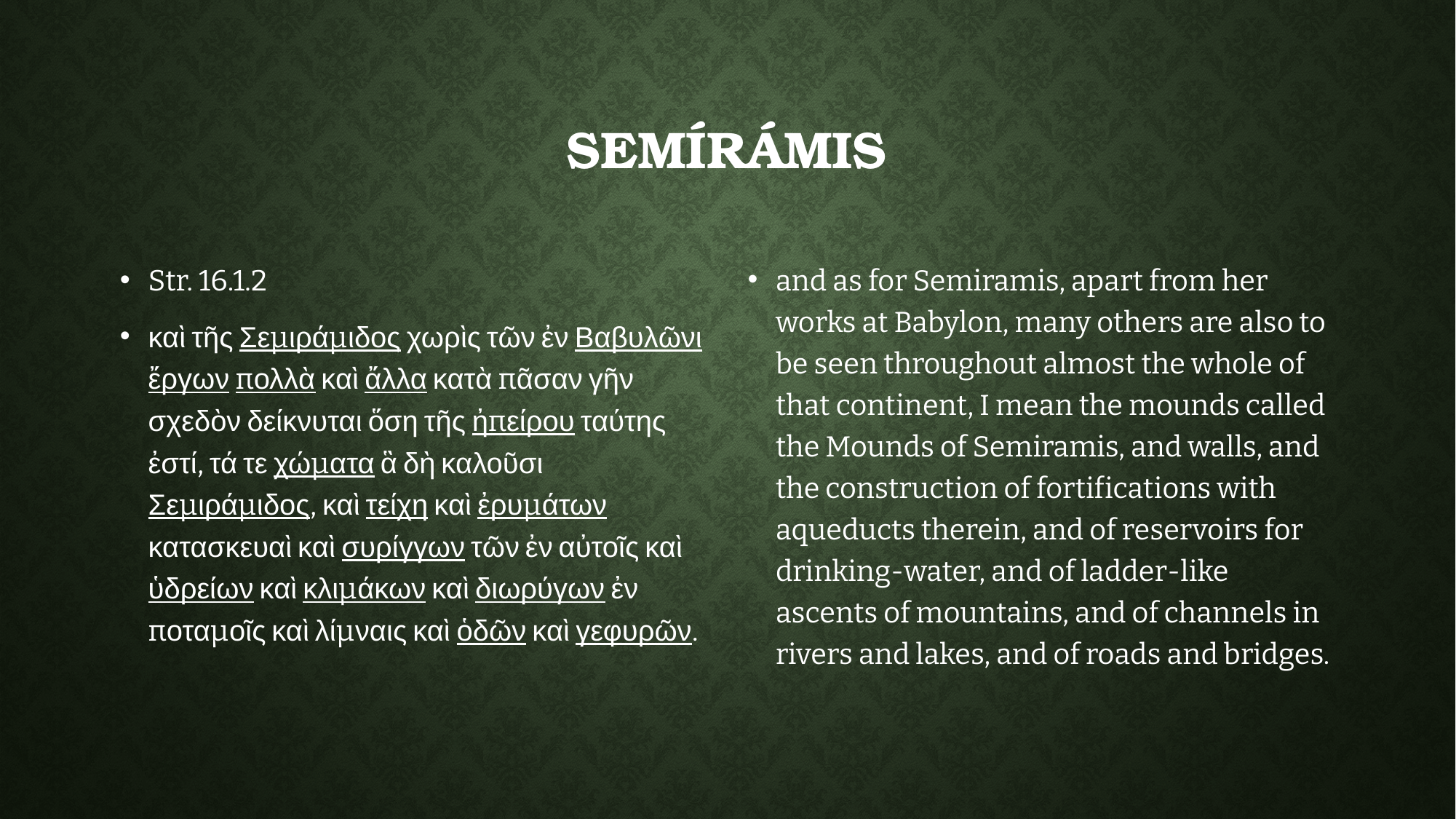

# Semírámis
Str. 16.1.2
καὶ τῆς Σεμιράμιδος χωρὶς τῶν ἐν Βαβυλῶνι ἔργων πολλὰ καὶ ἄλλα κατὰ πᾶσαν γῆν σχεδὸν δείκνυται ὅση τῆς ἠπείρου ταύτης ἐστί, τά τε χώματα ἃ δὴ καλοῦσι Σεμιράμιδος, καὶ τείχη καὶ ἐρυμάτων κατασκευαὶ καὶ συρίγγων τῶν ἐν αὐτοῖς καὶ ὑδρείων καὶ κλιμάκων καὶ διωρύγων ἐν ποταμοῖς καὶ λίμναις καὶ ὁδῶν καὶ γεφυρῶν.
and as for Semiramis, apart from her works at Babylon, many others are also to be seen throughout almost the whole of that continent, I mean the mounds called the Mounds of Semiramis, and walls, and the construction of fortifications with aqueducts therein, and of reservoirs for drinking-water, and of ladder-like ascents of mountains, and of channels in rivers and lakes, and of roads and bridges.